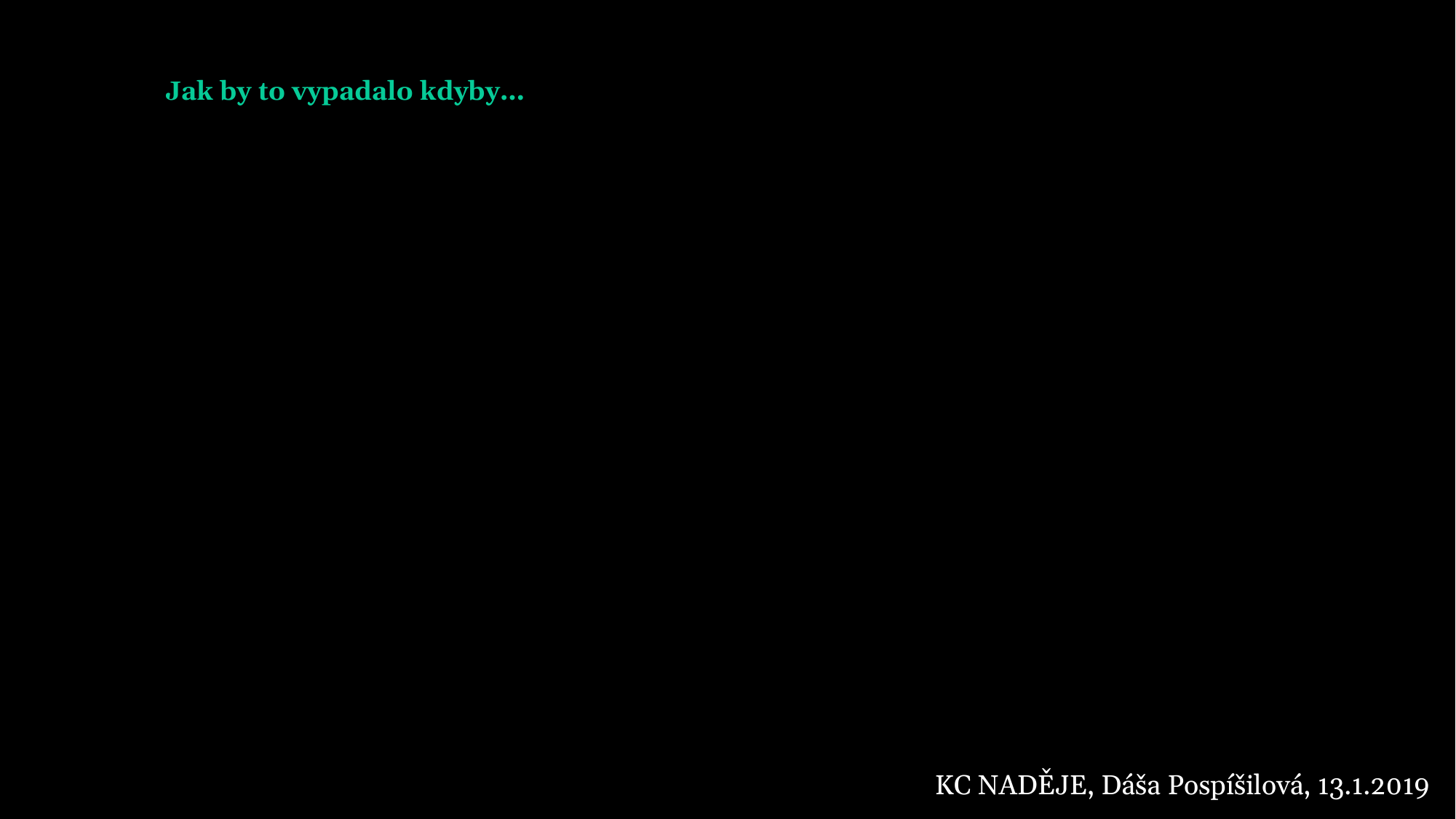

# Jak by to vypadalo kdyby…

KC NADĚJE, Dáša Pospíšilová, 13.1.2019